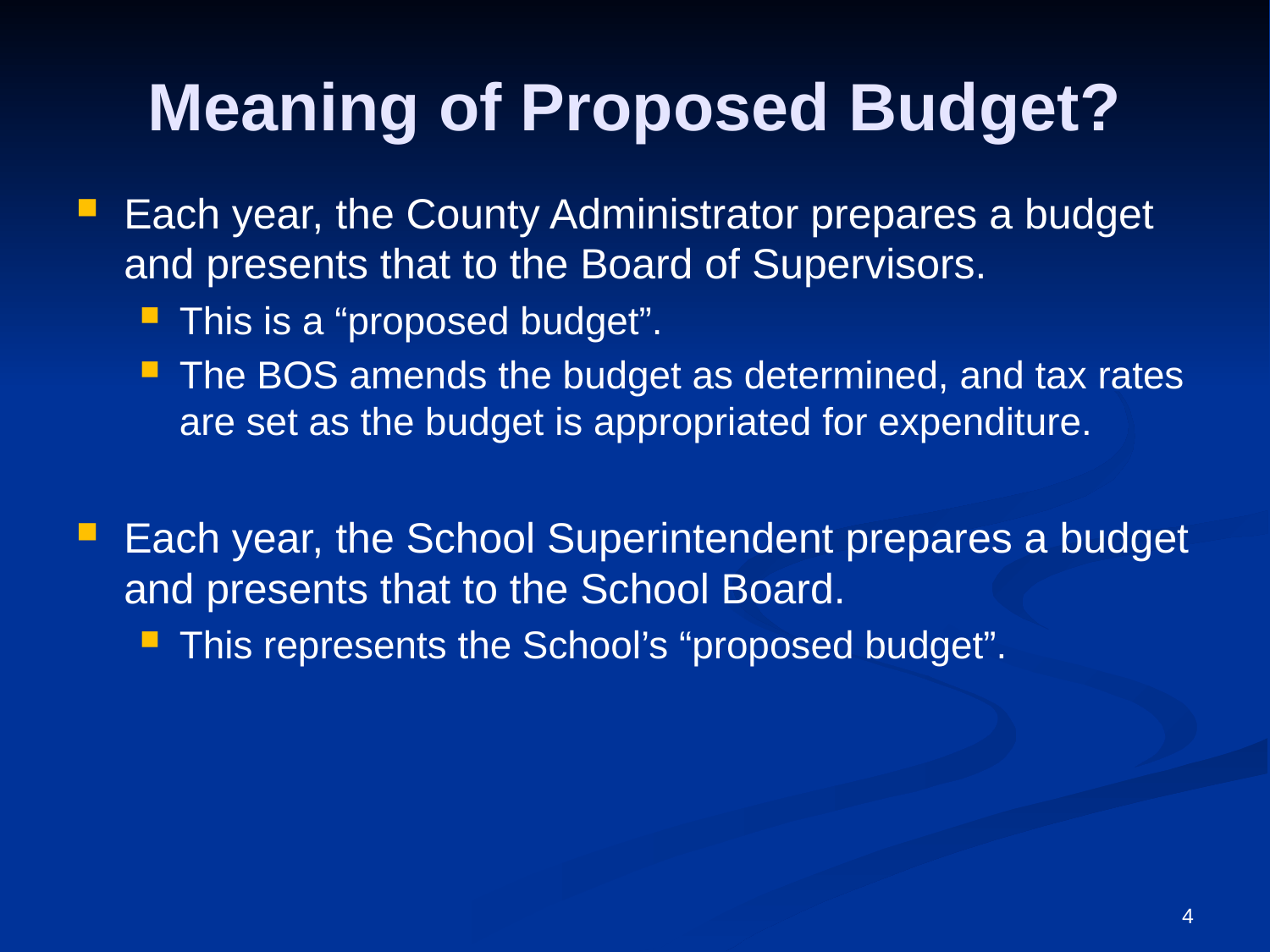

Meaning of Proposed Budget?
Each year, the County Administrator prepares a budget and presents that to the Board of Supervisors.
This is a “proposed budget”.
The BOS amends the budget as determined, and tax rates are set as the budget is appropriated for expenditure.

Each year, the School Superintendent prepares a budget and presents that to the School Board.
This represents the School’s “proposed budget”.

4